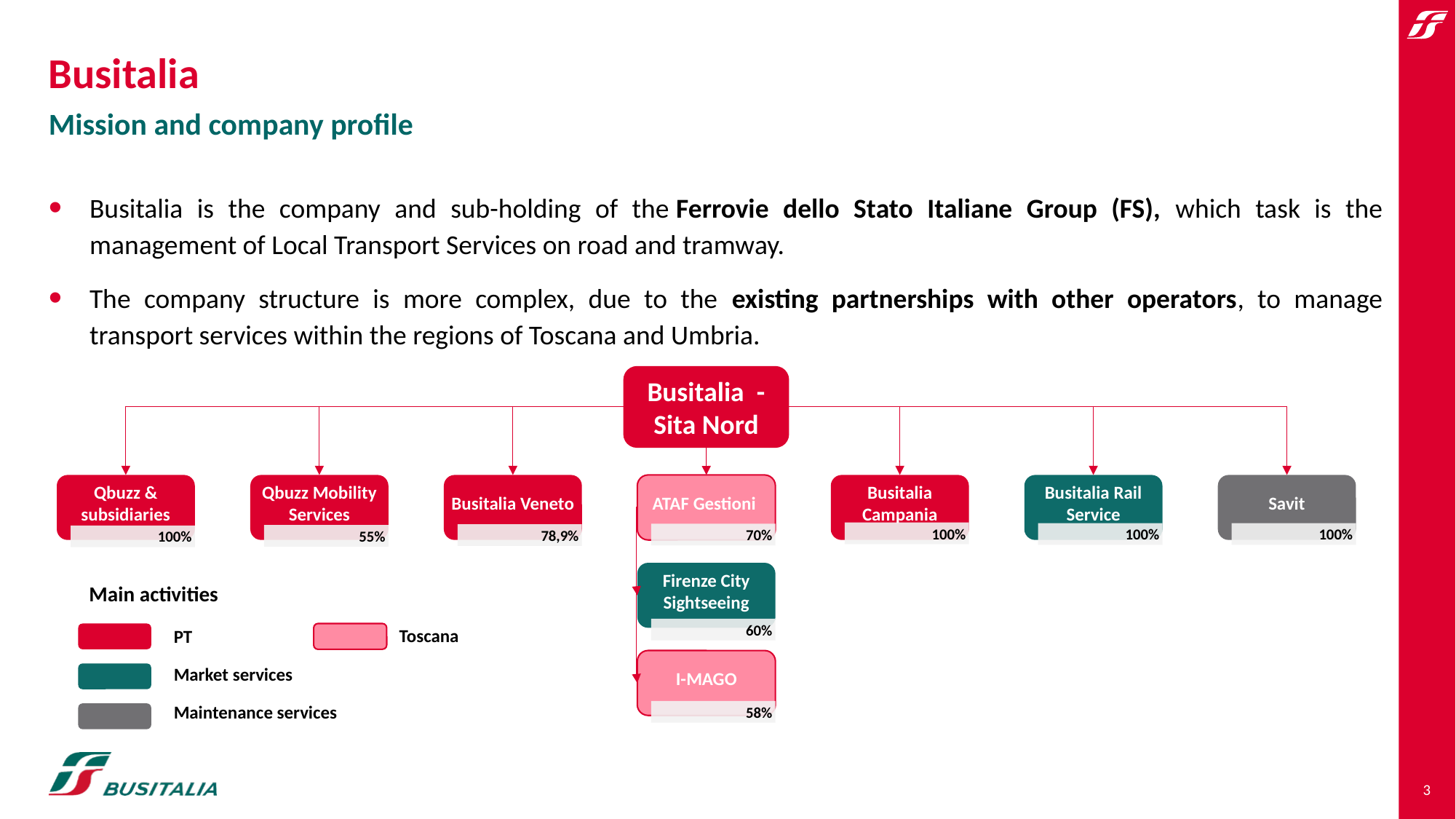

# Busitalia
Mission and company profile
Busitalia is the company and sub-holding of the Ferrovie dello Stato Italiane Group (FS), which task is the management of Local Transport Services on road and tramway.
The company structure is more complex, due to the existing partnerships with other operators, to manage transport services within the regions of Toscana and Umbria.
Busitalia  - Sita Nord
Qbuzz & subsidiaries
Qbuzz Mobility Services
Busitalia Veneto
ATAF Gestioni
Busitalia Campania
Busitalia Rail Service
Savit
100%
100%
100%
70%
78,9%
55%
100%
Firenze City Sightseeing
Main activities
Toscana
60%
PT

I-MAGO
Market services

Maintenance services
58%